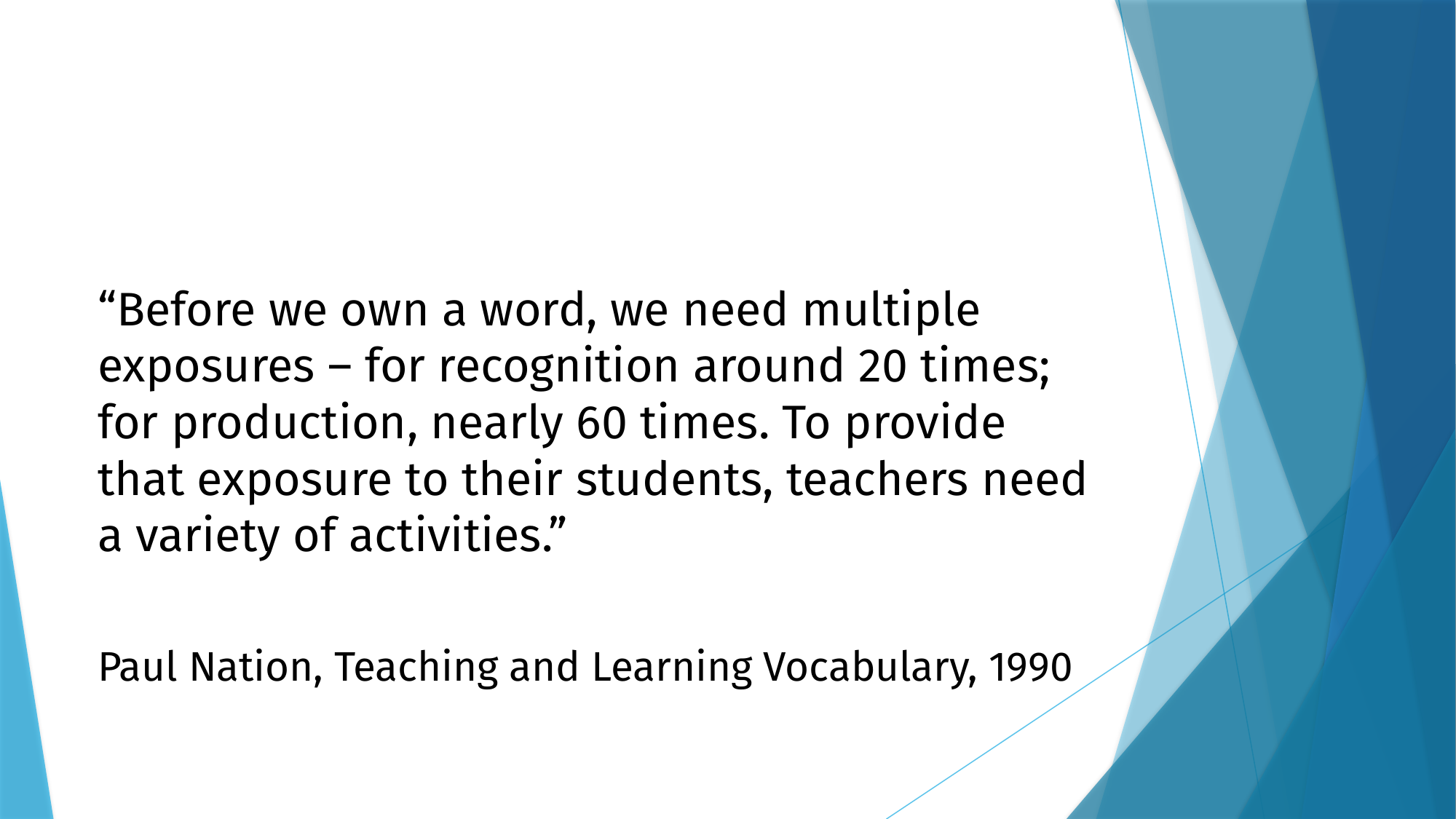

#
“Before we own a word, we need multiple exposures – for recognition around 20 times; for production, nearly 60 times. To provide that exposure to their students, teachers need a variety of activities.”

Paul Nation, Teaching and Learning Vocabulary, 1990